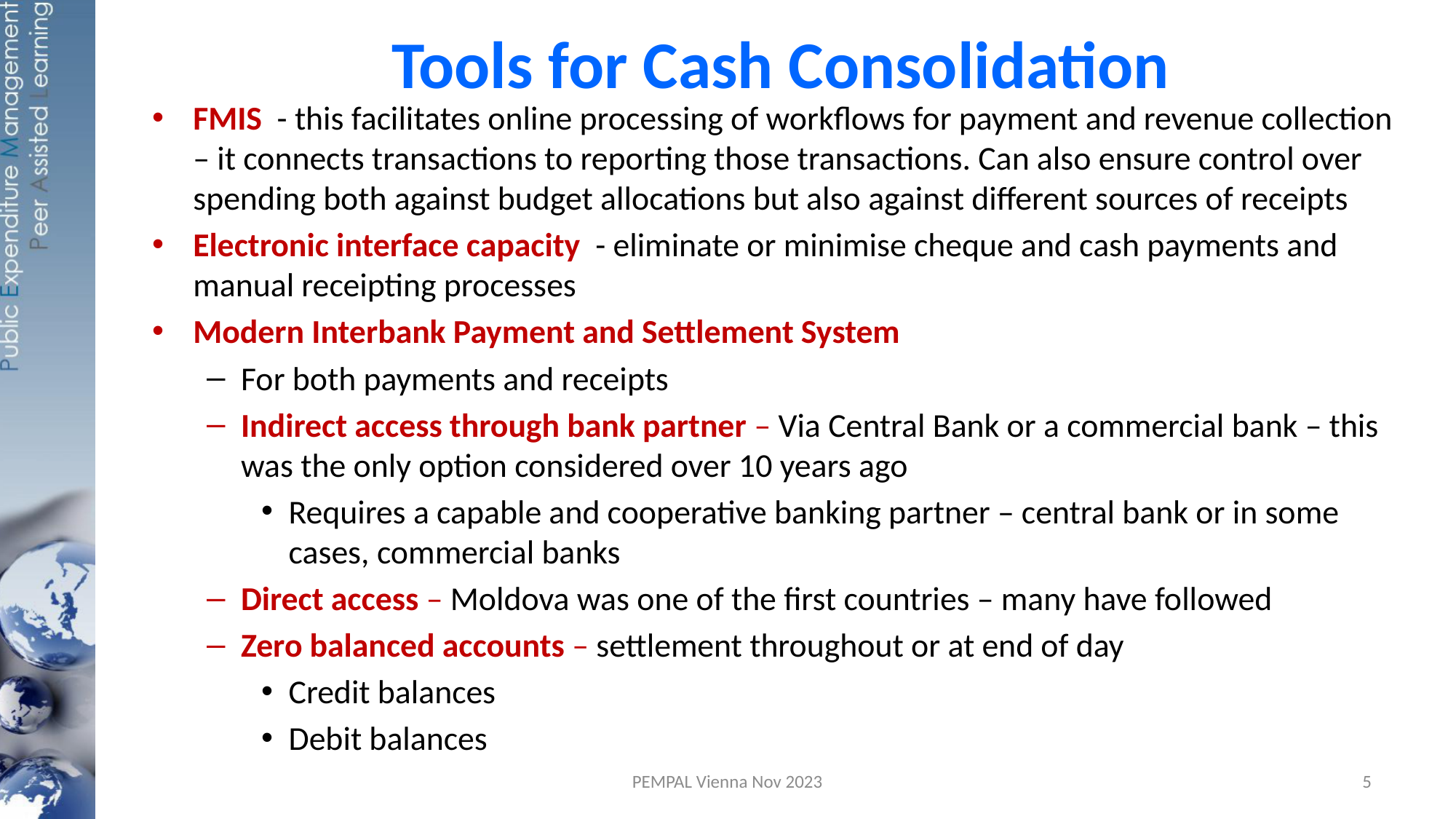

# Tools for Cash Consolidation
FMIS  - this facilitates online processing of workflows for payment and revenue collection – it connects transactions to reporting those transactions. Can also ensure control over spending both against budget allocations but also against different sources of receipts
Electronic interface capacity  - eliminate or minimise cheque and cash payments and manual receipting processes
Modern Interbank Payment and Settlement System
For both payments and receipts
Indirect access through bank partner – Via Central Bank or a commercial bank – this was the only option considered over 10 years ago
Requires a capable and cooperative banking partner – central bank or in some cases, commercial banks
Direct access – Moldova was one of the first countries – many have followed
Zero balanced accounts – settlement throughout or at end of day
Credit balances
Debit balances
PEMPAL Vienna Nov 2023
5